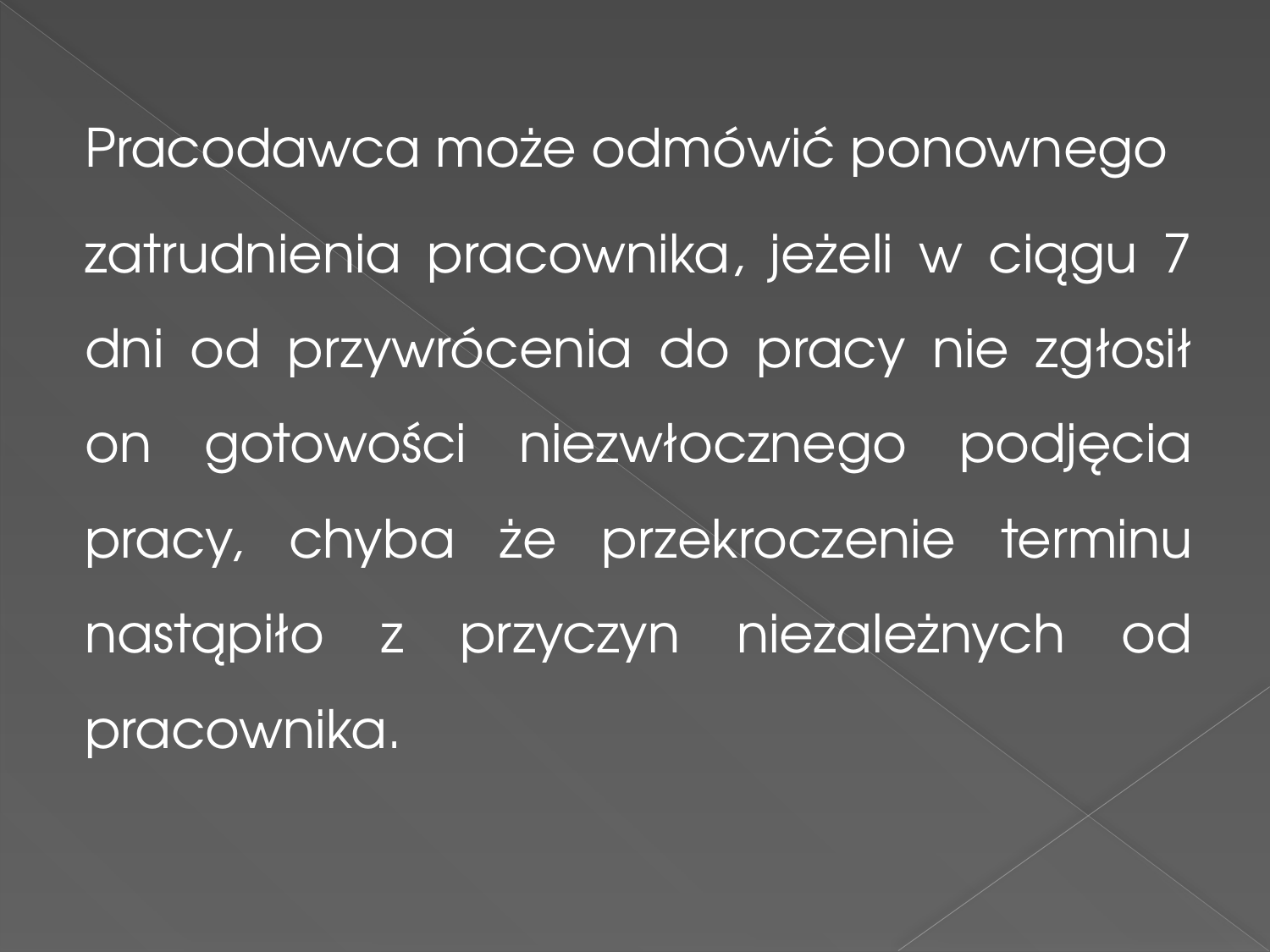

Pracodawca może odmówić ponownego
zatrudnienia pracownika, jeżeli w ciągu 7 dni od przywrócenia do pracy nie zgłosił on gotowości niezwłocznego podjęcia pracy, chyba że przekroczenie terminu nastąpiło z przyczyn niezależnych od pracownika.